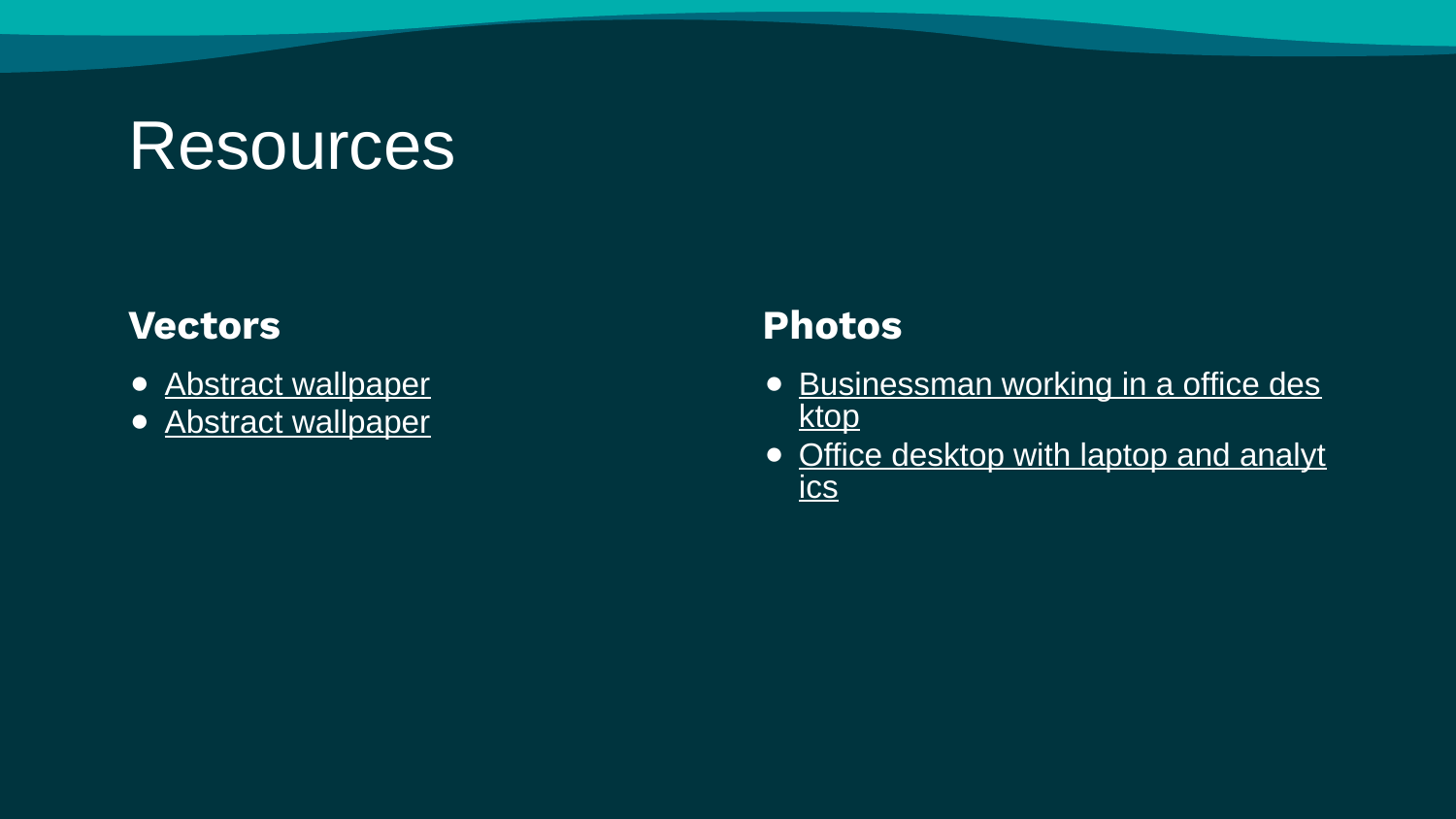

# Resources
Vectors
Photos
Abstract wallpaper
Abstract wallpaper
Businessman working in a office desktop
Office desktop with laptop and analytics